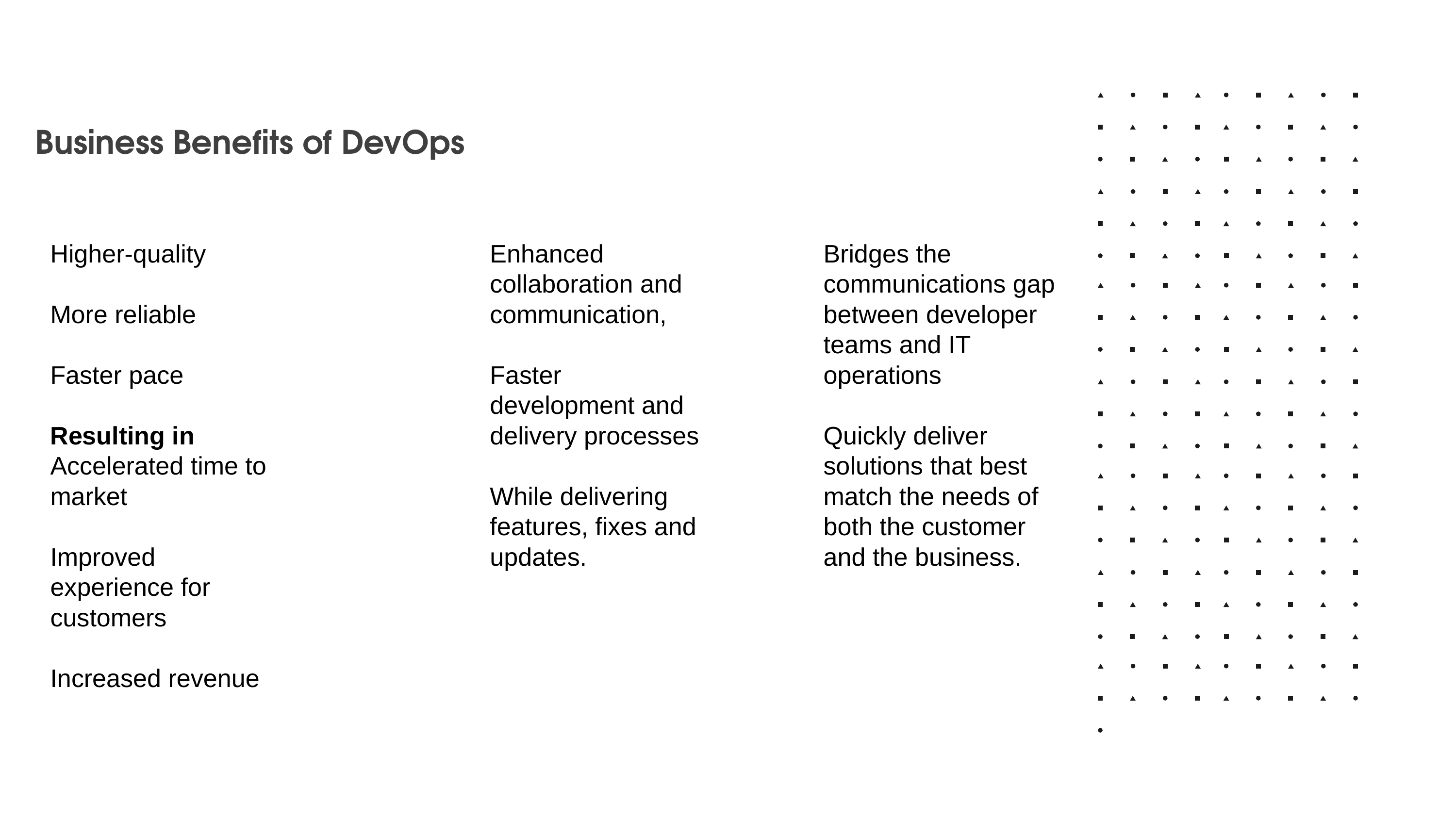

Business Benefits of DevOps
Higher-quality

More reliable

Faster pace

Resulting in Accelerated time to market

Improved experience for customers

Increased revenue
Bridges the communications gap between developer teams and IT operations

Quickly deliver solutions that best match the needs of both the customer and the business.
Enhanced collaboration and communication,

Faster development and delivery processes

While delivering features, fixes and updates.